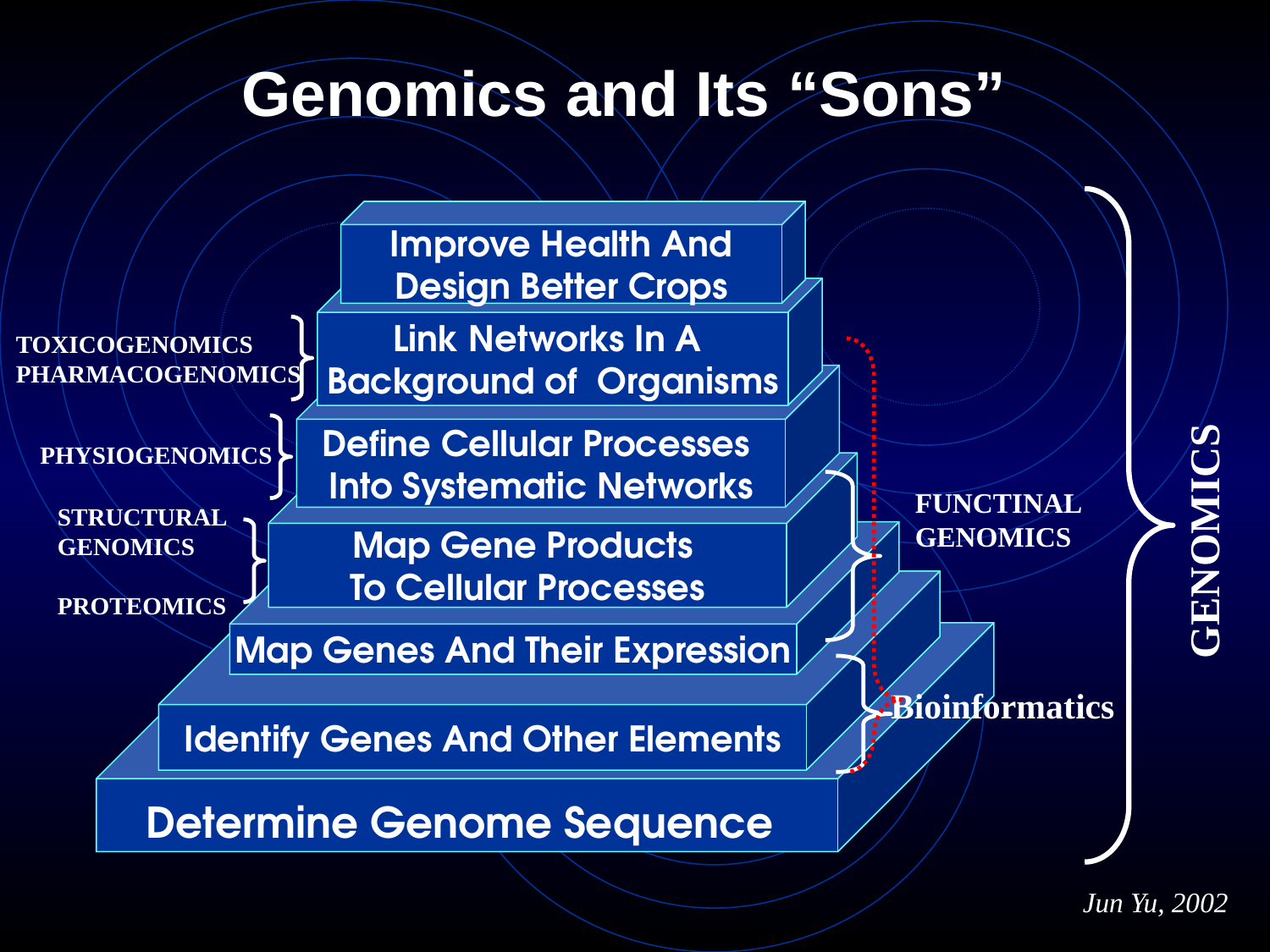

# Genomics and Its “Sons”

Improve Health And
Design Better Crops
Link Networks In A
Background of  Organisms

TOXICOGENOMICS
PHARMACOGENOMICS

Define Cellular Processes
Into Systematic Networks

PHYSIOGENOMICS
Map Gene Products
To Cellular Processes

GENOMICS
FUNCTINAL
GENOMICS
STRUCTURAL
GENOMICS

PROTEOMICS

Map Genes And Their Expression
Identify Genes And Other Elements
Determine Genome Sequence

Bioinformatics
Jun Yu, 2002